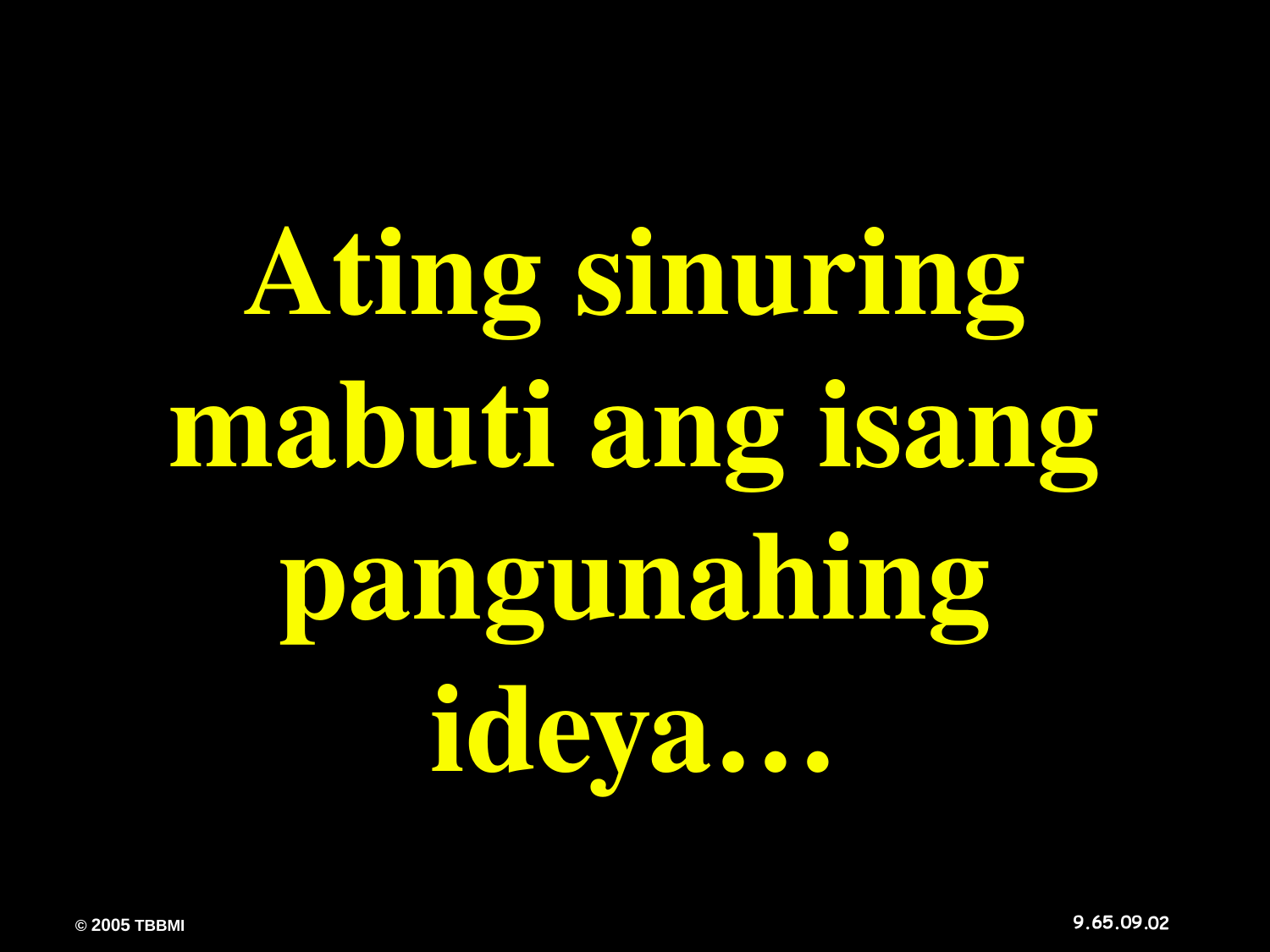

Ating sinuring mabuti ang isang pangunahing ideya…
02